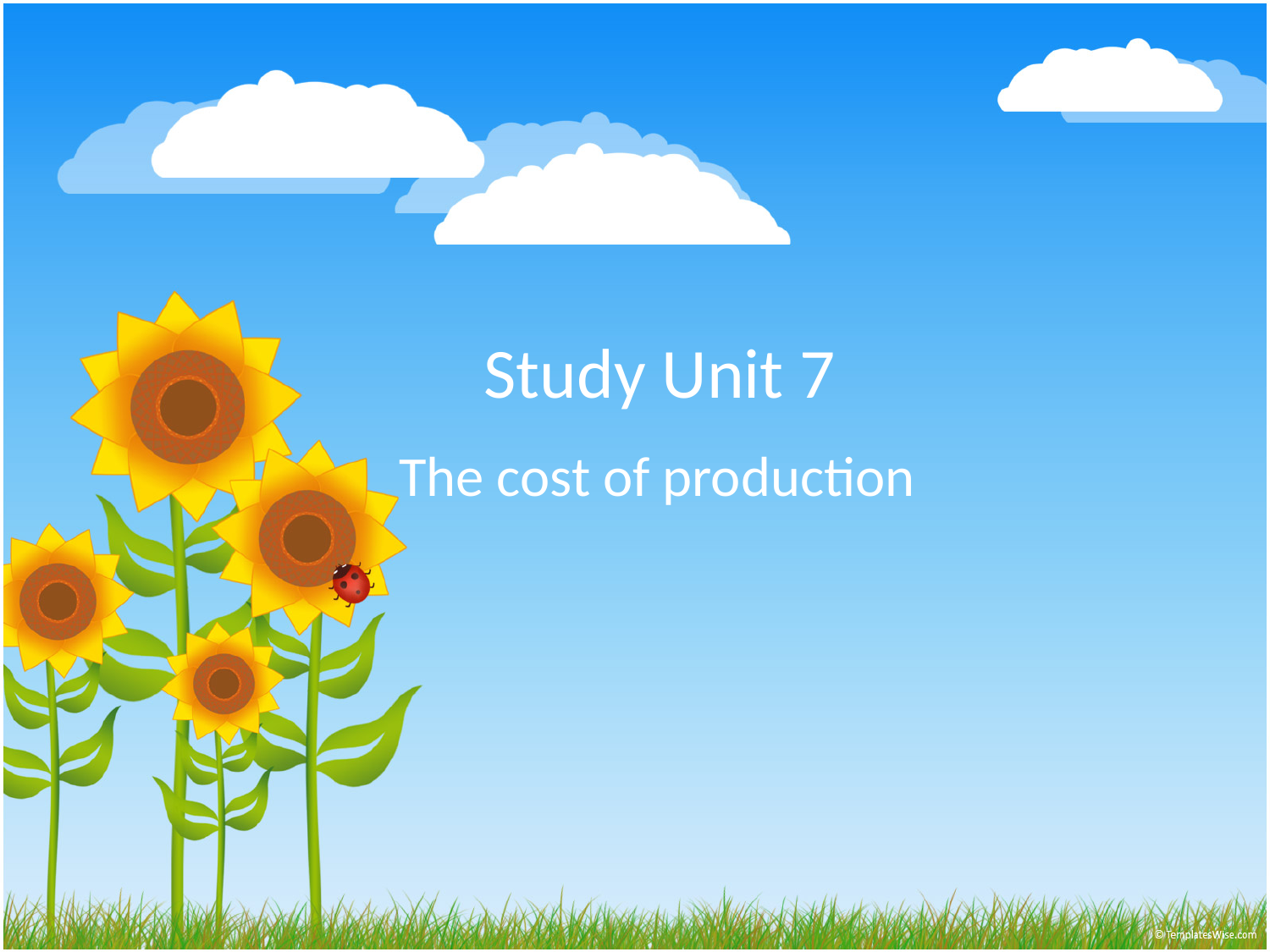

# Study Unit 7
The cost of production